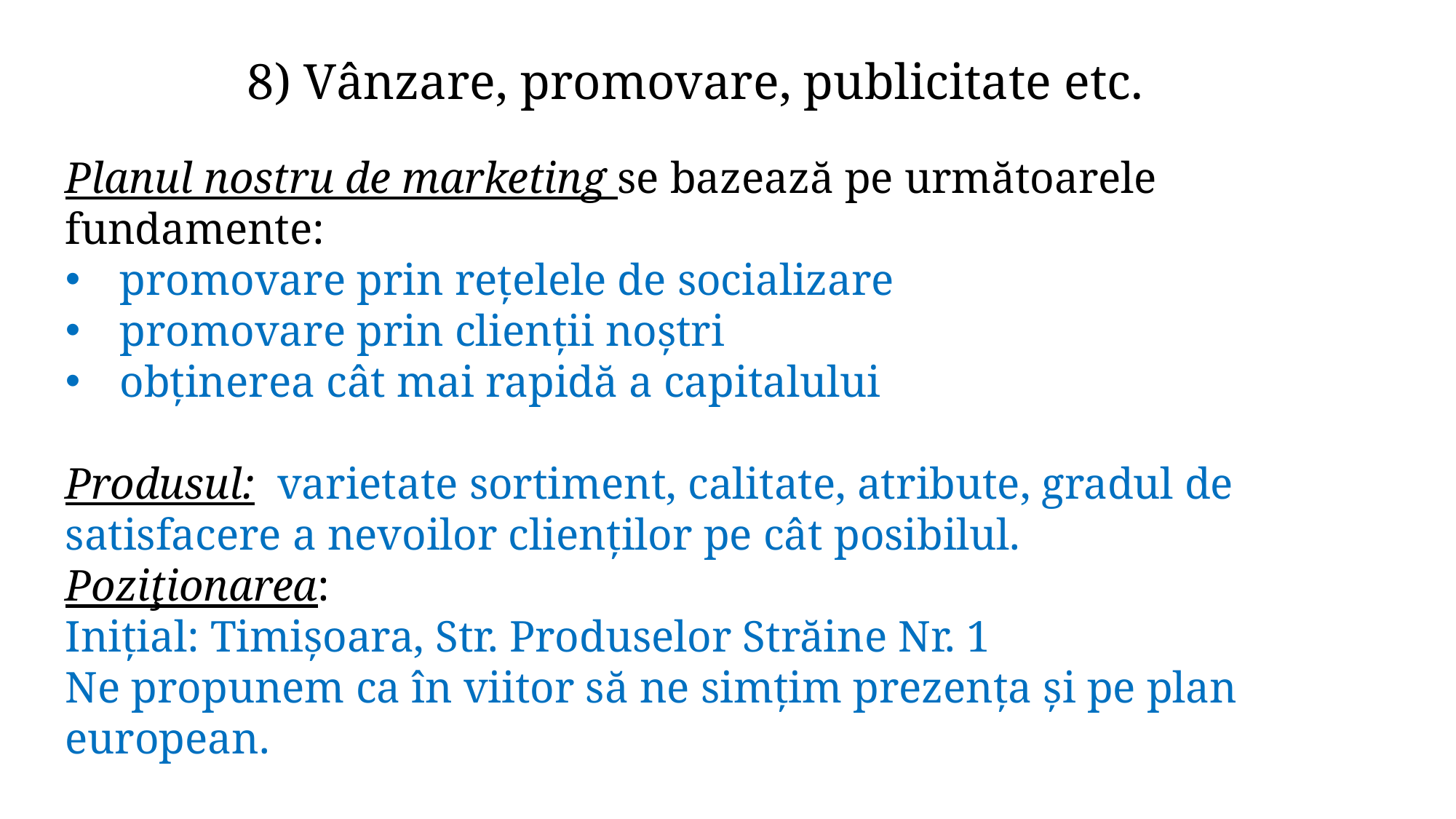

8) Vânzare, promovare, publicitate etc.
Planul nostru de marketing se bazează pe următoarele fundamente:
promovare prin rețelele de socializare
promovare prin clienții noștri
obținerea cât mai rapidă a capitalului

Produsul:  varietate sortiment, calitate, atribute, gradul de satisfacere a nevoilor clienților pe cât posibilul.
Poziţionarea:
Inițial: Timișoara, Str. Produselor Străine Nr. 1
Ne propunem ca în viitor să ne simțim prezența și pe plan european.